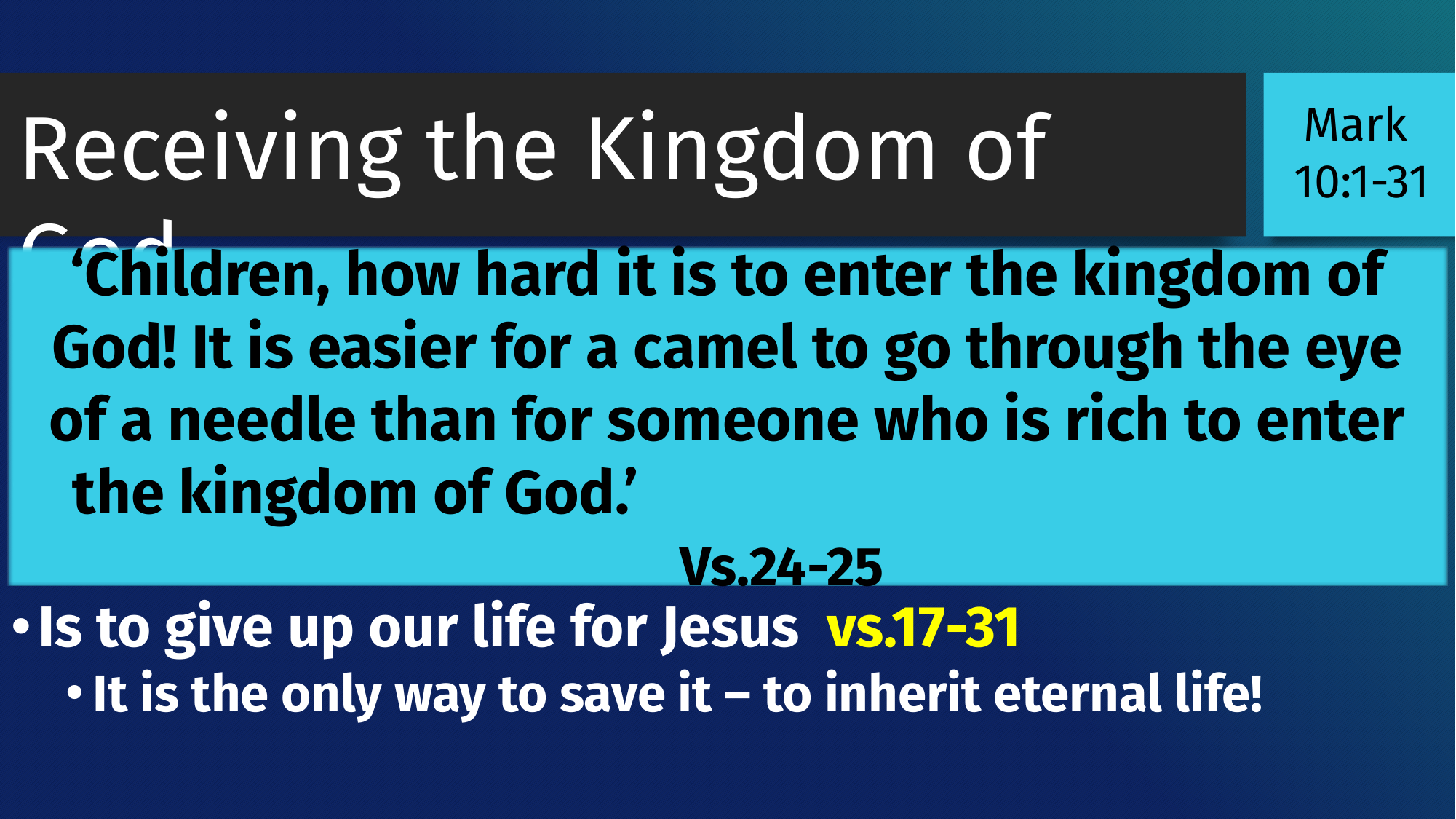

Receiving the Kingdom of God

Mark
 10:1-31

Is through obedience not hardness of heart  vs.1-12
Hardness of heart = disobedience  vs.5
Take up our cross = obedience  vs.6-9
Is to enter like a little child  vs.13-16
Trusting and willing to receive freely
Is to give up our life for Jesus  vs.17-31
It is the only way to save it – to inherit eternal life!

‘Children, how hard it is to enter the kingdom of God! It is easier for a camel to go through the eye of a needle than for someone who is rich to enter the kingdom of God.’	      							Vs.24-25